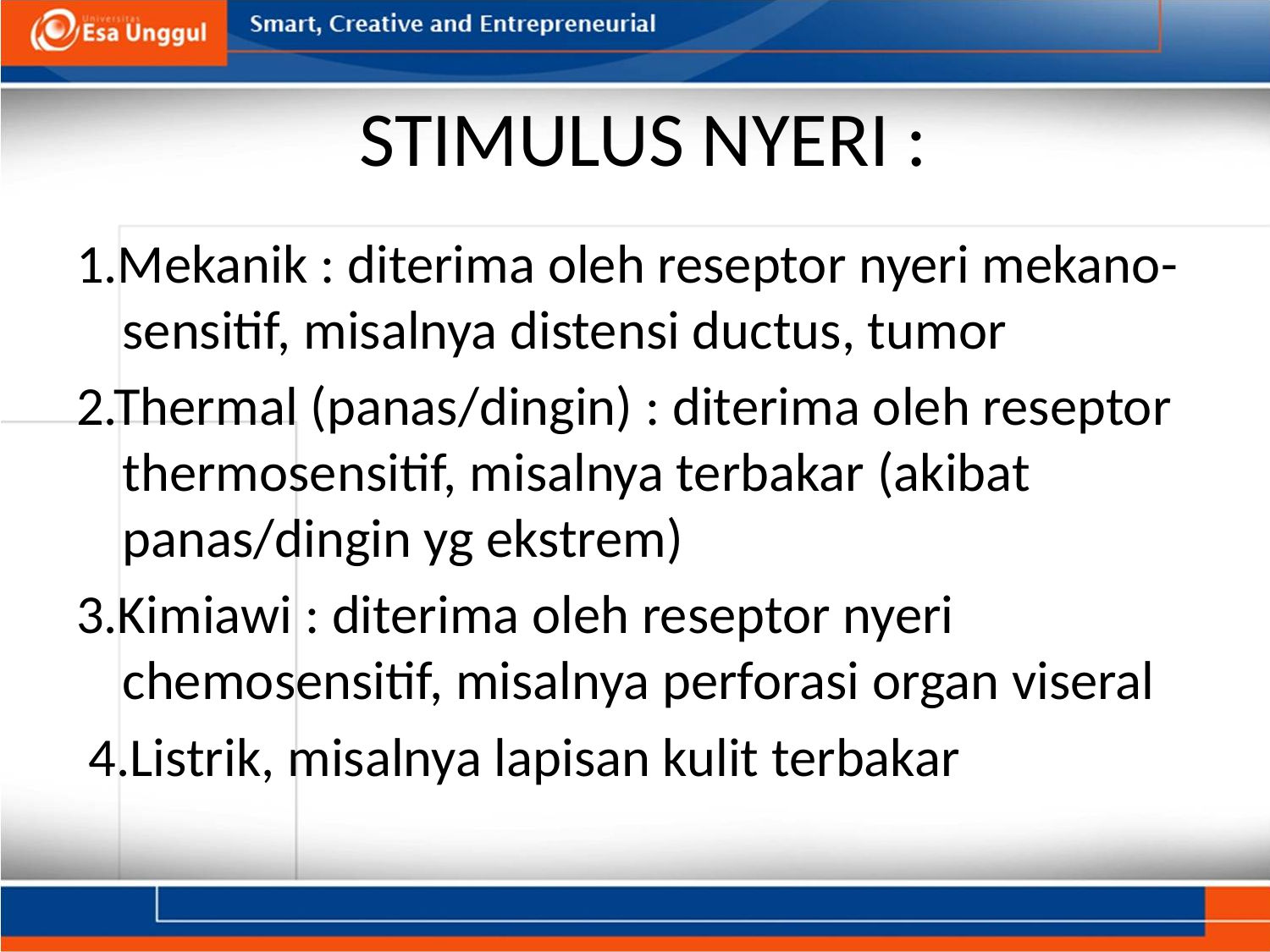

# STIMULUS NYERI :
1.Mekanik : diterima oleh reseptor nyeri mekano-sensitif, misalnya distensi ductus, tumor
2.Thermal (panas/dingin) : diterima oleh reseptor thermosensitif, misalnya terbakar (akibat panas/dingin yg ekstrem)
3.Kimiawi : diterima oleh reseptor nyeri chemosensitif, misalnya perforasi organ viseral
 4.Listrik, misalnya lapisan kulit terbakar